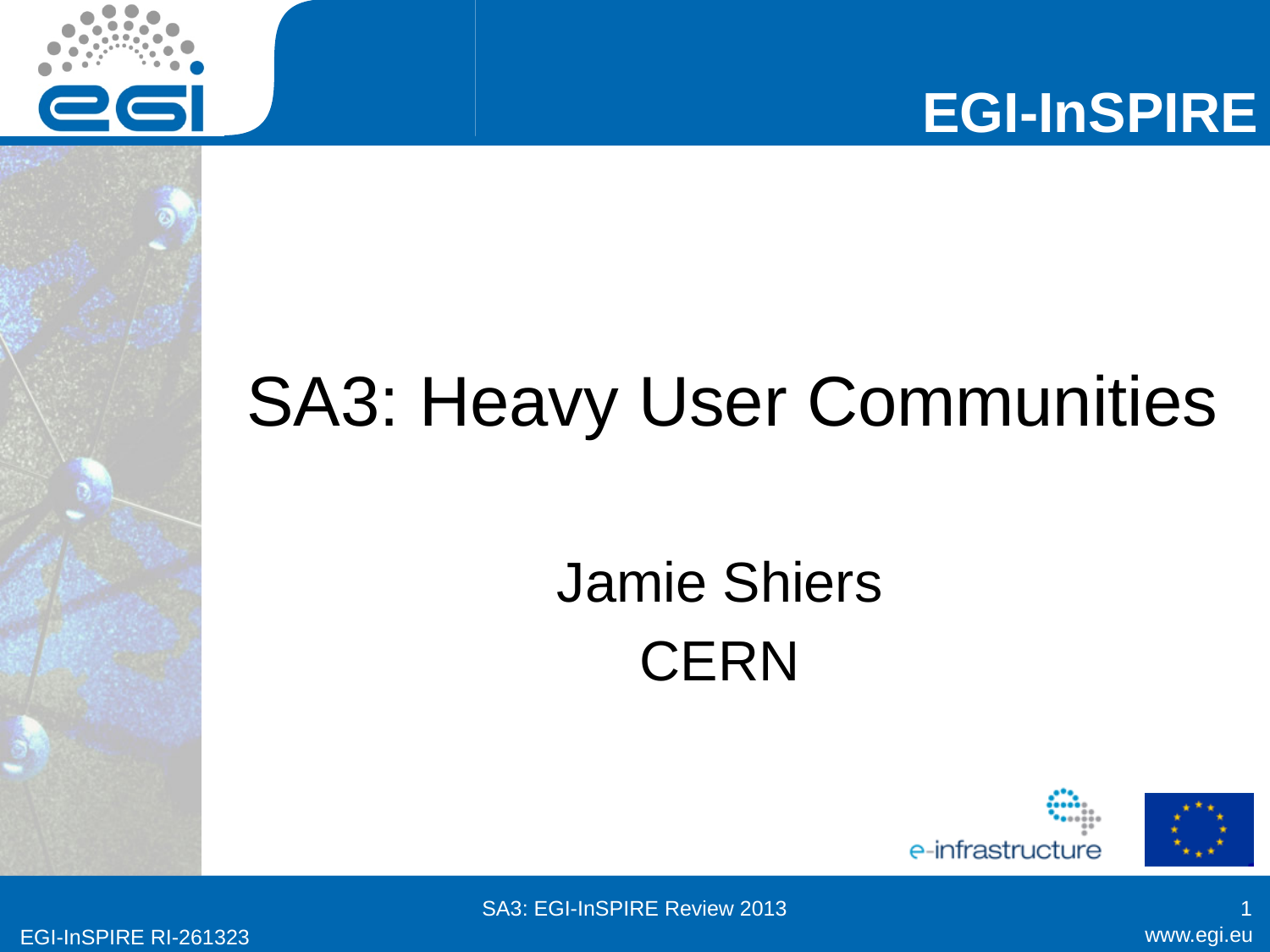

# SA3: Heavy User Communities
Jamie Shiers
CERN
SA3: EGI-InSPIRE Review 2013
1